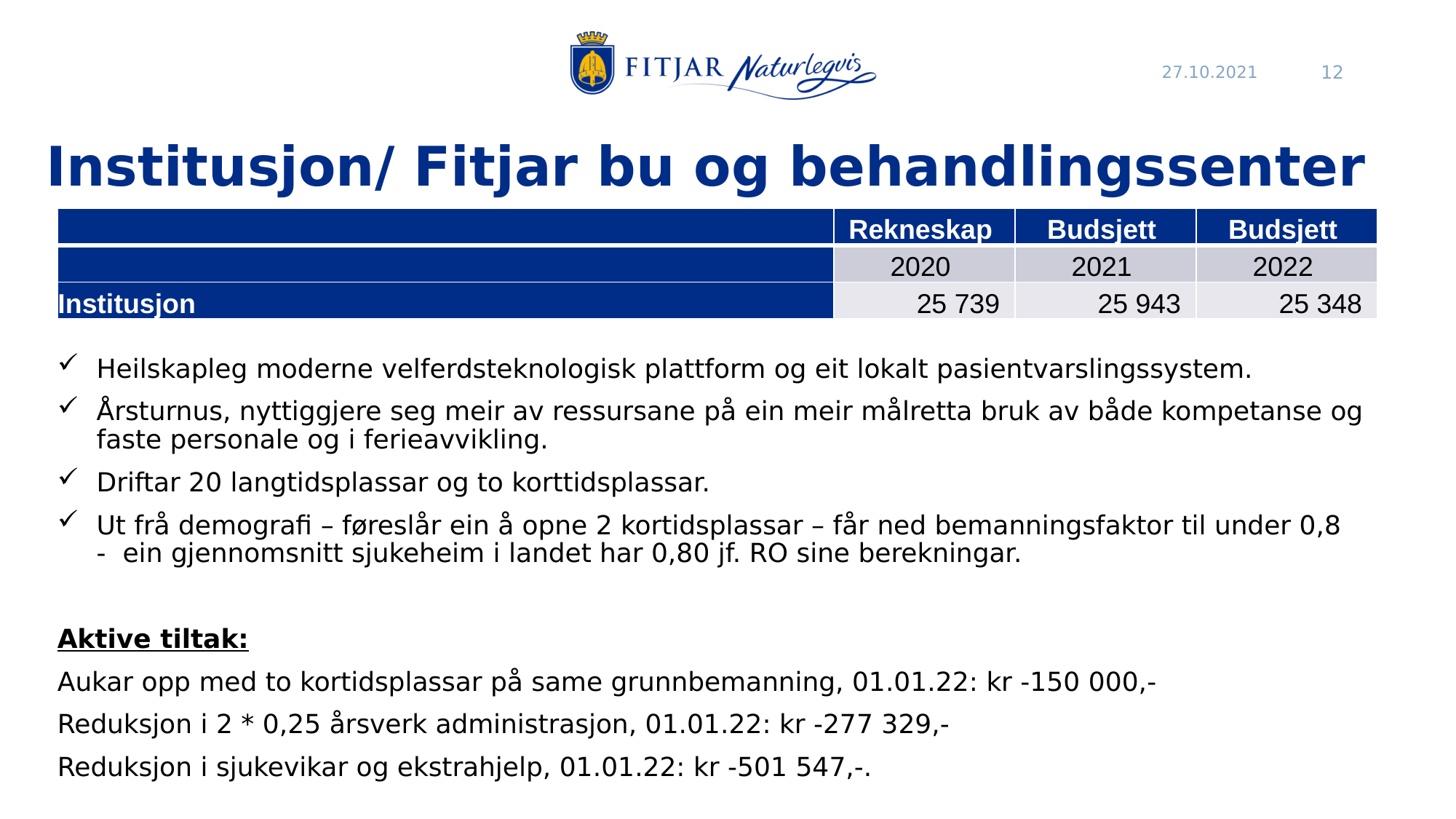

27.10.2021
12
# Institusjon/ Fitjar bu og behandlingssenter
|  | Rekneskap | Budsjett | Budsjett |
| --- | --- | --- | --- |
|  | 2020 | 2021 | 2022 |
| Institusjon | 25 739 | 25 943 | 25 348 |

Heilskapleg moderne velferdsteknologisk plattform og eit lokalt pasientvarslingssystem.
Årsturnus, nyttiggjere seg meir av ressursane på ein meir målretta bruk av både kompetanse og faste personale og i ferieavvikling.
Driftar 20 langtidsplassar og to korttidsplassar.
Ut frå demografi – føreslår ein å opne 2 kortidsplassar – får ned bemanningsfaktor til under 0,8 -  ein gjennomsnitt sjukeheim i landet har 0,80 jf. RO sine berekningar.

Aktive tiltak:
Aukar opp med to kortidsplassar på same grunnbemanning, 01.01.22: kr -150 000,-
Reduksjon i 2 * 0,25 årsverk administrasjon, 01.01.22: kr -277 329,-
Reduksjon i sjukevikar og ekstrahjelp, 01.01.22: kr -501 547,-.